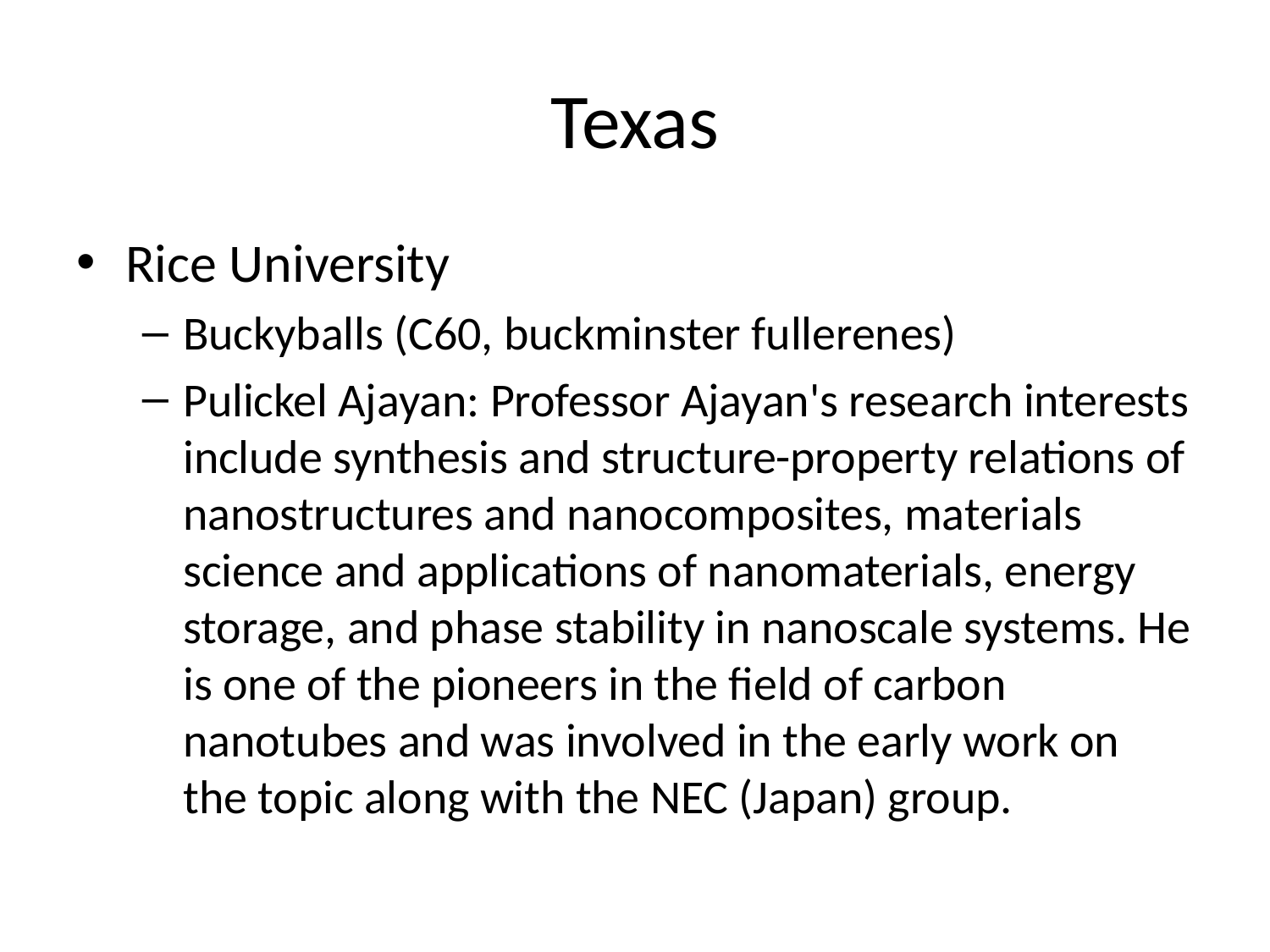

# Texas
Rice University
Buckyballs (C60, buckminster fullerenes)
Pulickel Ajayan: Professor Ajayan's research interests include synthesis and structure-property relations of nanostructures and nanocomposites, materials science and applications of nanomaterials, energy storage, and phase stability in nanoscale systems. He is one of the pioneers in the field of carbon nanotubes and was involved in the early work on the topic along with the NEC (Japan) group.